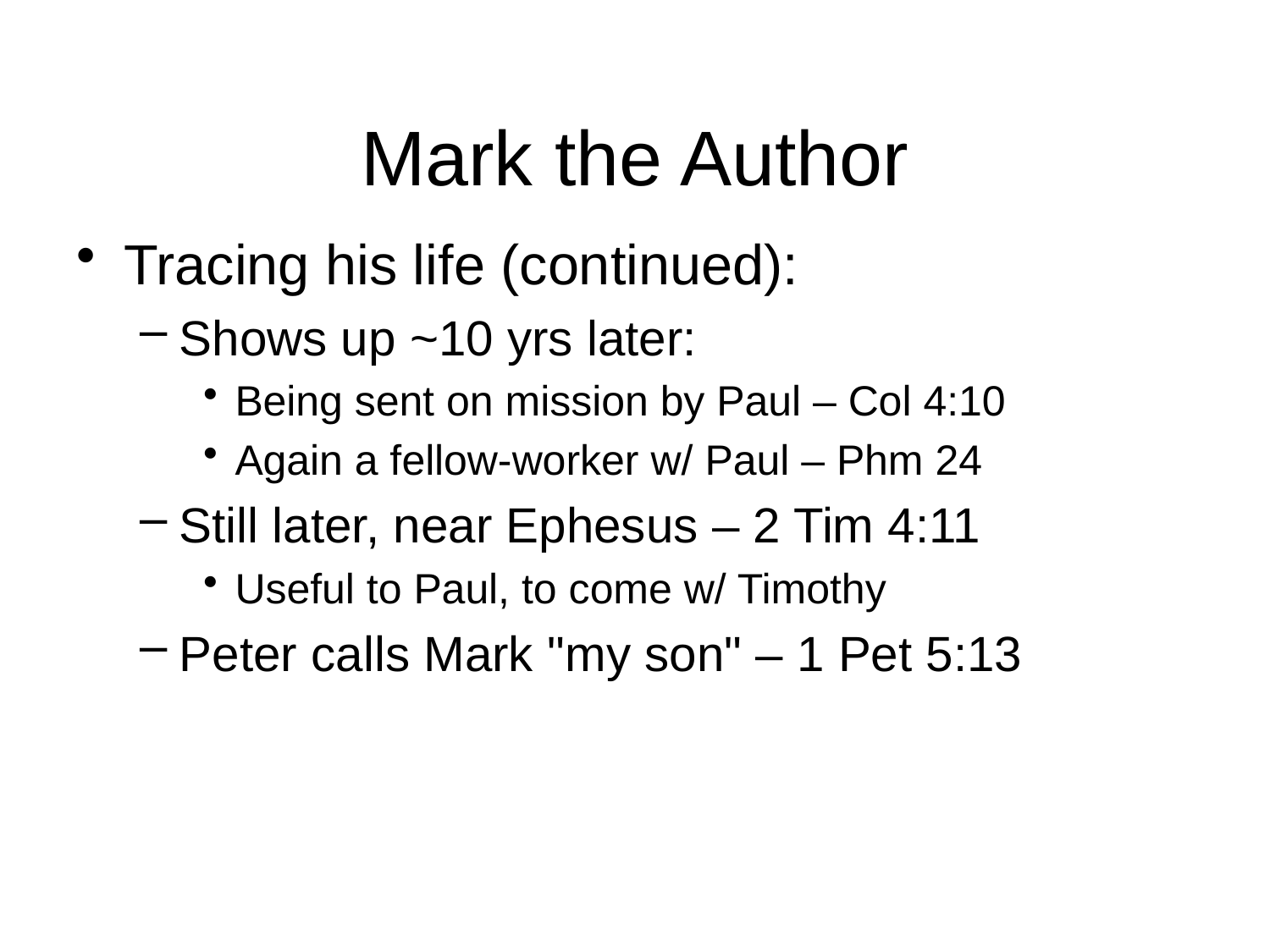

# Mark the Author
Tracing his life (continued):
Shows up ~10 yrs later:
Being sent on mission by Paul – Col 4:10
Again a fellow-worker w/ Paul – Phm 24
Still later, near Ephesus – 2 Tim 4:11
Useful to Paul, to come w/ Timothy
Peter calls Mark "my son" – 1 Pet 5:13